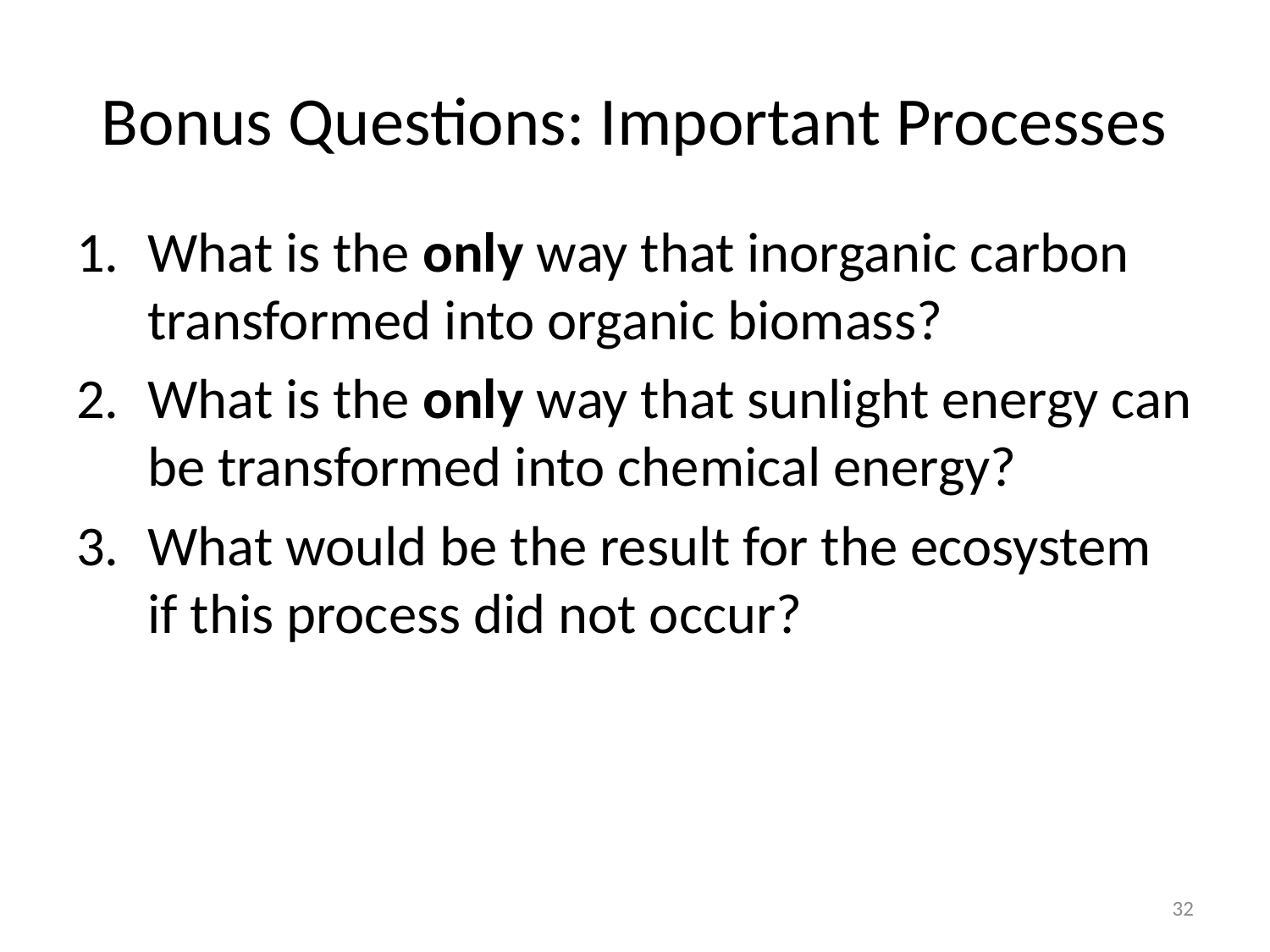

# Bonus Questions: Important Processes
What is the only way that inorganic carbon transformed into organic biomass?
What is the only way that sunlight energy can be transformed into chemical energy?
What would be the result for the ecosystem if this process did not occur?

32